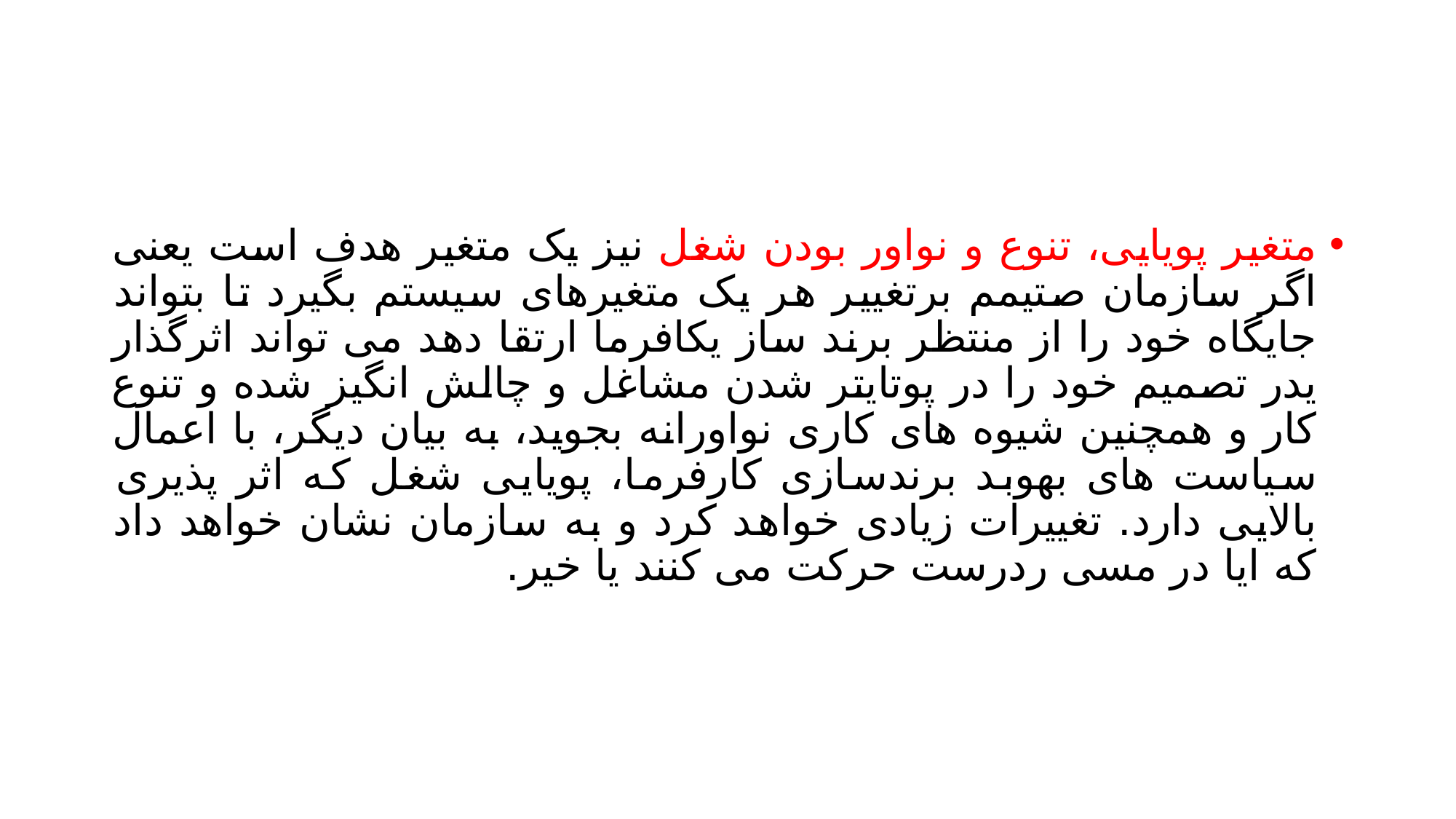

#
متغیر پویایی، تنوع و نواور بودن شغل نیز یک متغیر هدف است یعنی اگر سازمان صتیمم برتغییر هر یک متغیرهای سیستم بگیرد تا بتواند جایگاه خود را از منتظر برند ساز یکافرما ارتقا دهد می تواند اثرگذار یدر تصمیم خود را در پوتایتر شدن مشاغل و چالش انگیز شده و تنوع کار و همچنین شیوه های کاری نواورانه بجوید، به بیان دیگر، با اعمال سیاست های بهوبد برندسازی کارفرما، پویایی شغل که اثر پذیری بالایی دارد. تغییرات زیادی خواهد کرد و به سازمان نشان خواهد داد که ایا در مسی ردرست حرکت می کنند یا خیر.